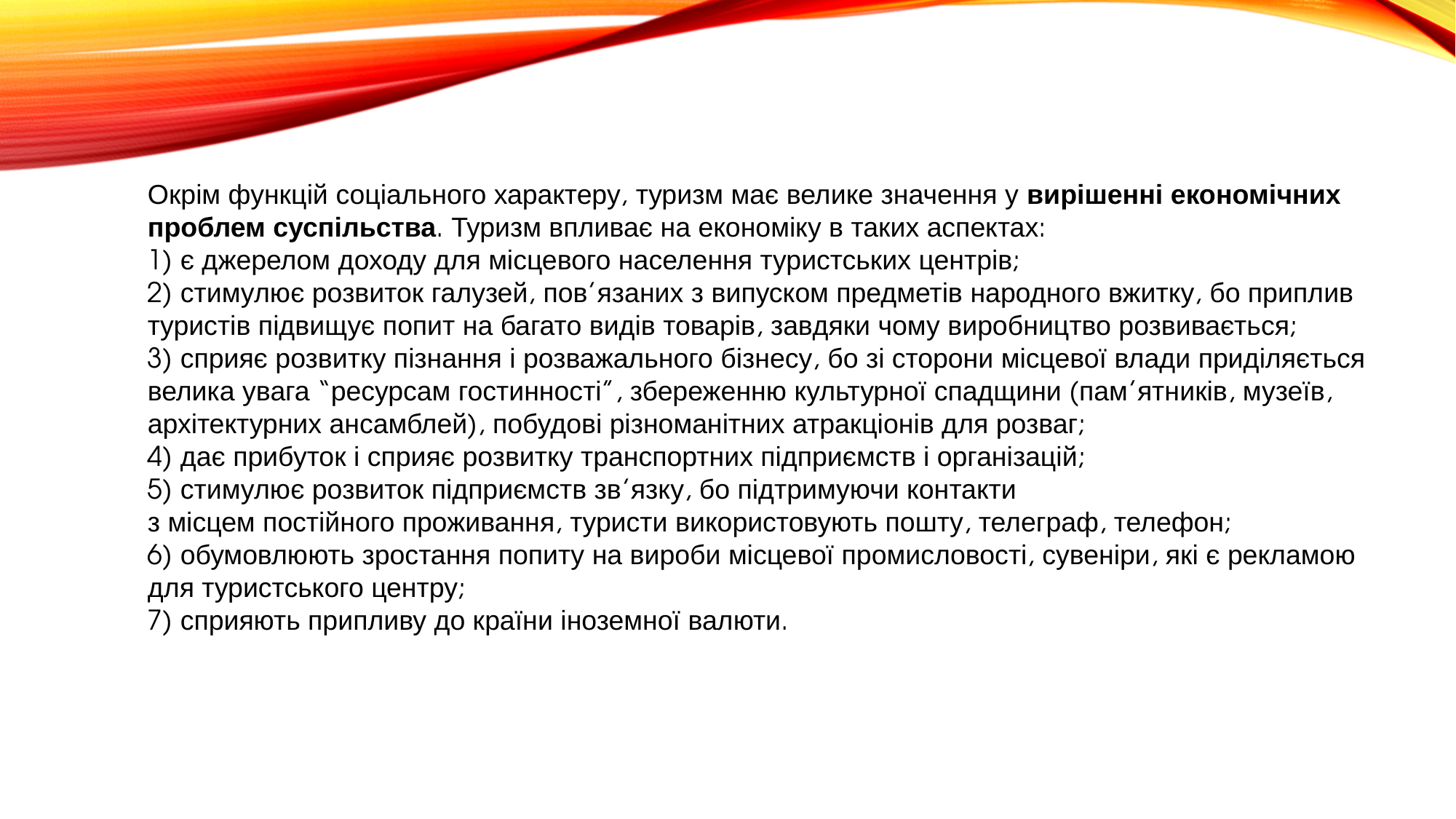

Окрім функцій соціального характеру, туризм має велике значення у вирішенні економічних проблем суспільства. Туризм впливає на економіку в таких аспектах:
1) є джерелом доходу для місцевого населення туристських центрів;
2) стимулює розвиток галузей, пов’язаних з випуском предметів народного вжитку, бо приплив туристів підвищує попит на багато видів товарів, завдяки чому виробництво розвивається;
3) сприяє розвитку пізнання і розважального бізнесу, бо зі сторони місцевої влади приділяється велика увага “ресурсам гостинності”, збереженню культурної спадщини (пам’ятників, музеїв, архітектурних ансамблей), побудові різноманітних атракціонів для розваг;
4) дає прибуток і сприяє розвитку транспортних підприємств і організацій;
5) стимулює розвиток підприємств зв’язку, бо підтримуючи контакти
з місцем постійного проживання, туристи використовують пошту, телеграф, телефон;
6) обумовлюють зростання попиту на вироби місцевої промисловості, сувеніри, які є рекламою для туристського центру;
7) сприяють припливу до країни іноземної валюти.